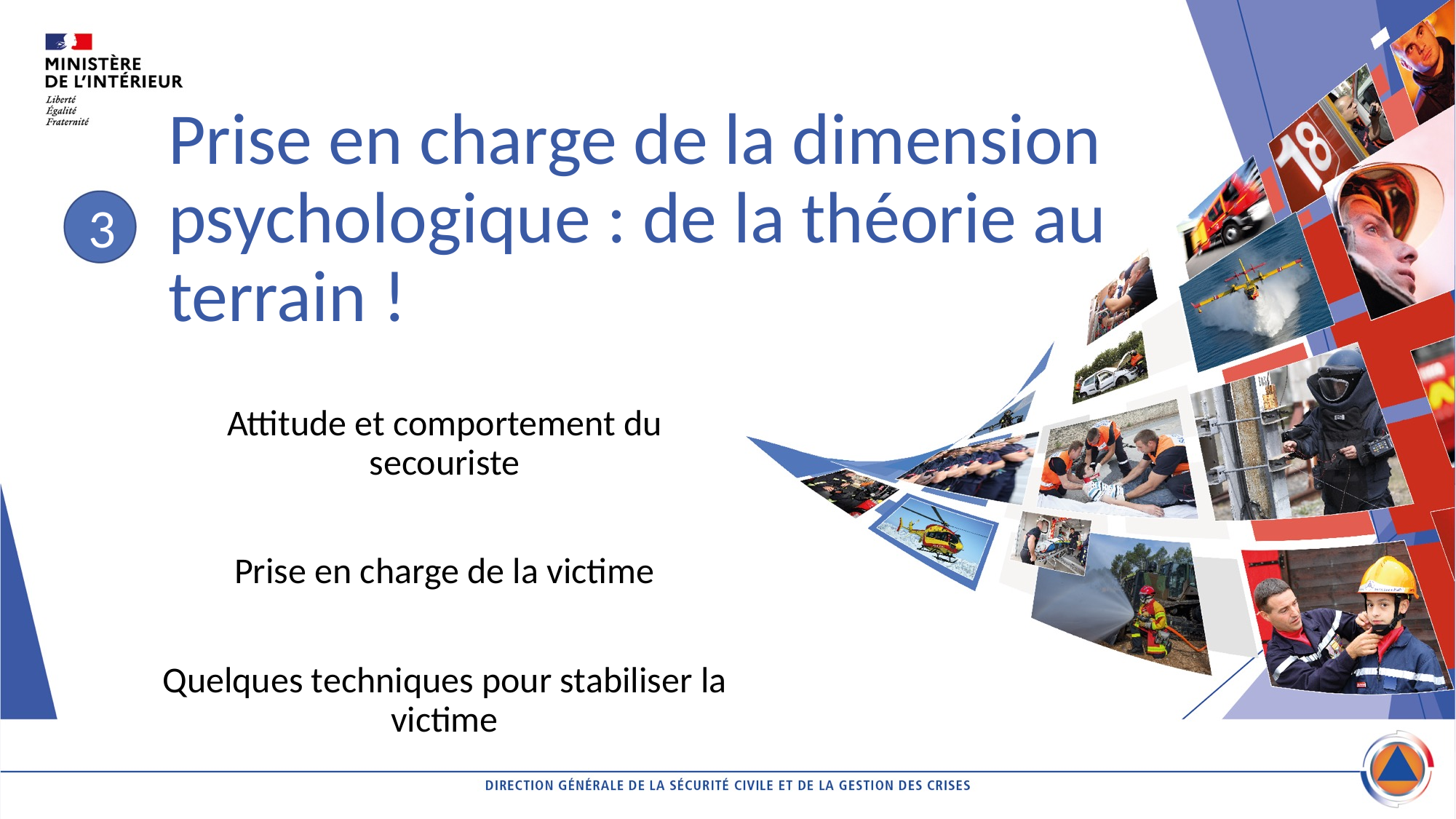

3
# Prise en charge de la dimension psychologique : de la théorie au terrain !
Attitude et comportement du secouriste

Prise en charge de la victime

Quelques techniques pour stabiliser la victime